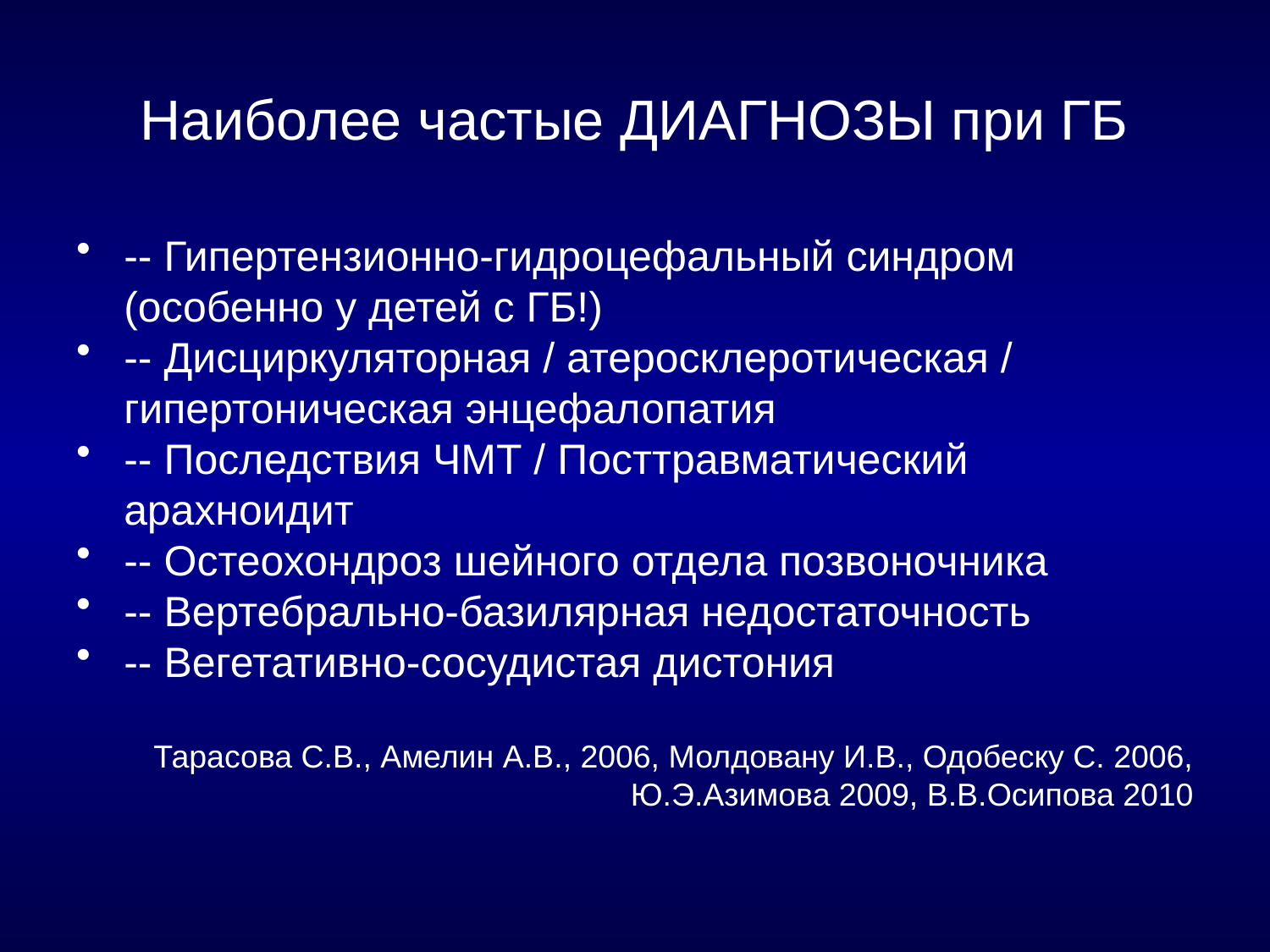

# Наиболее частые ДИАГНОЗЫ при ГБ
-- Гипертензионно-гидроцефальный синдром (особенно у детей с ГБ!)
-- Дисциркуляторная / атеросклеротическая / гипертоническая энцефалопатия
-- Последствия ЧМТ / Посттравматический арахноидит
-- Остеохондроз шейного отдела позвоночника
-- Вертебрально-базилярная недостаточность
-- Вегетативно-сосудистая дистония

Тарасова С.В., Амелин А.В., 2006, Молдовану И.В., Одобеску С. 2006, Ю.Э.Азимова 2009, В.В.Осипова 2010